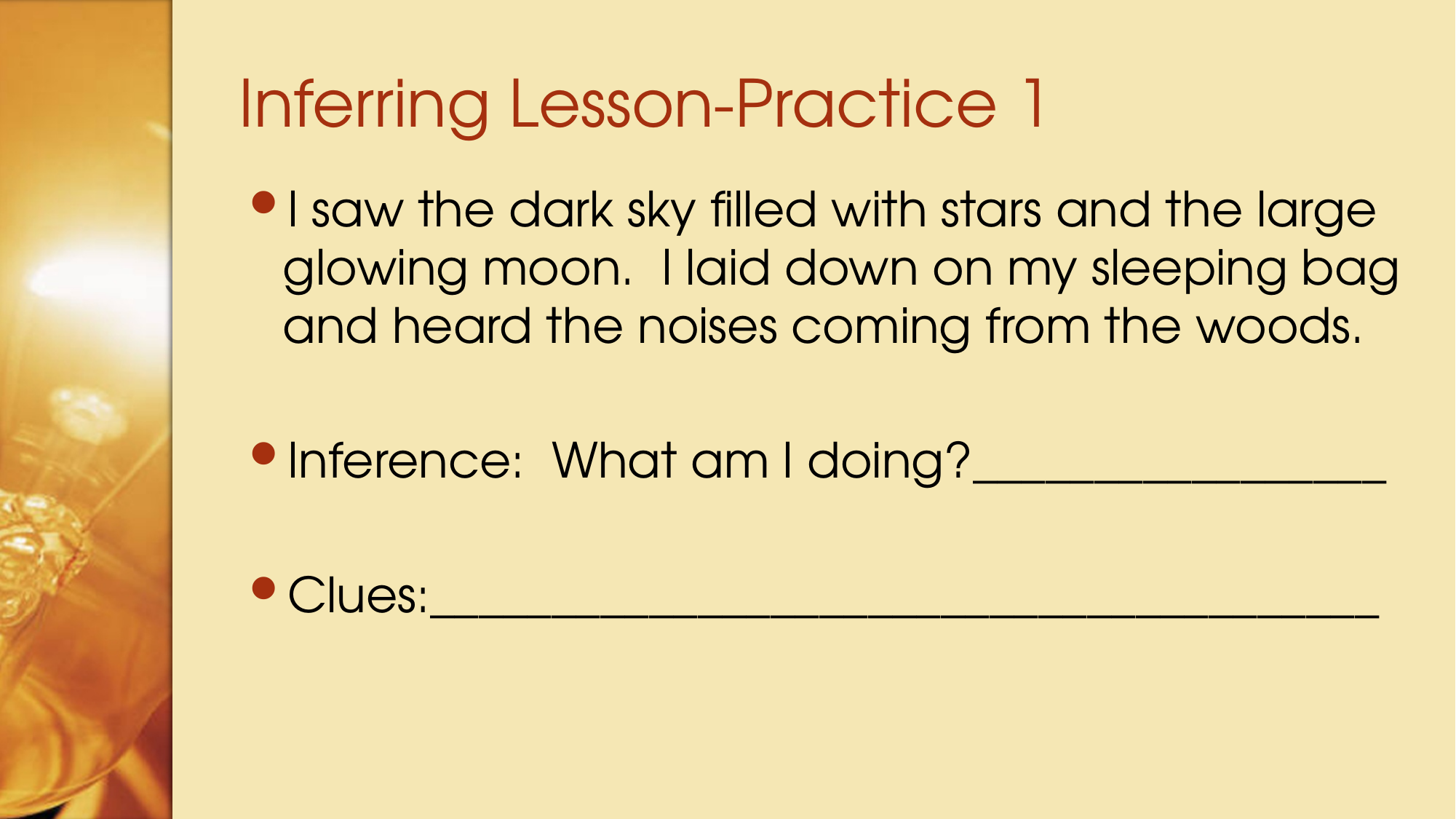

# Inferring Lesson-Practice 1
I saw the dark sky filled with stars and the large glowing moon.  I laid down on my sleeping bag and heard the noises coming from the woods.

Inference:  What am I doing?_________________

Clues:_______________________________________